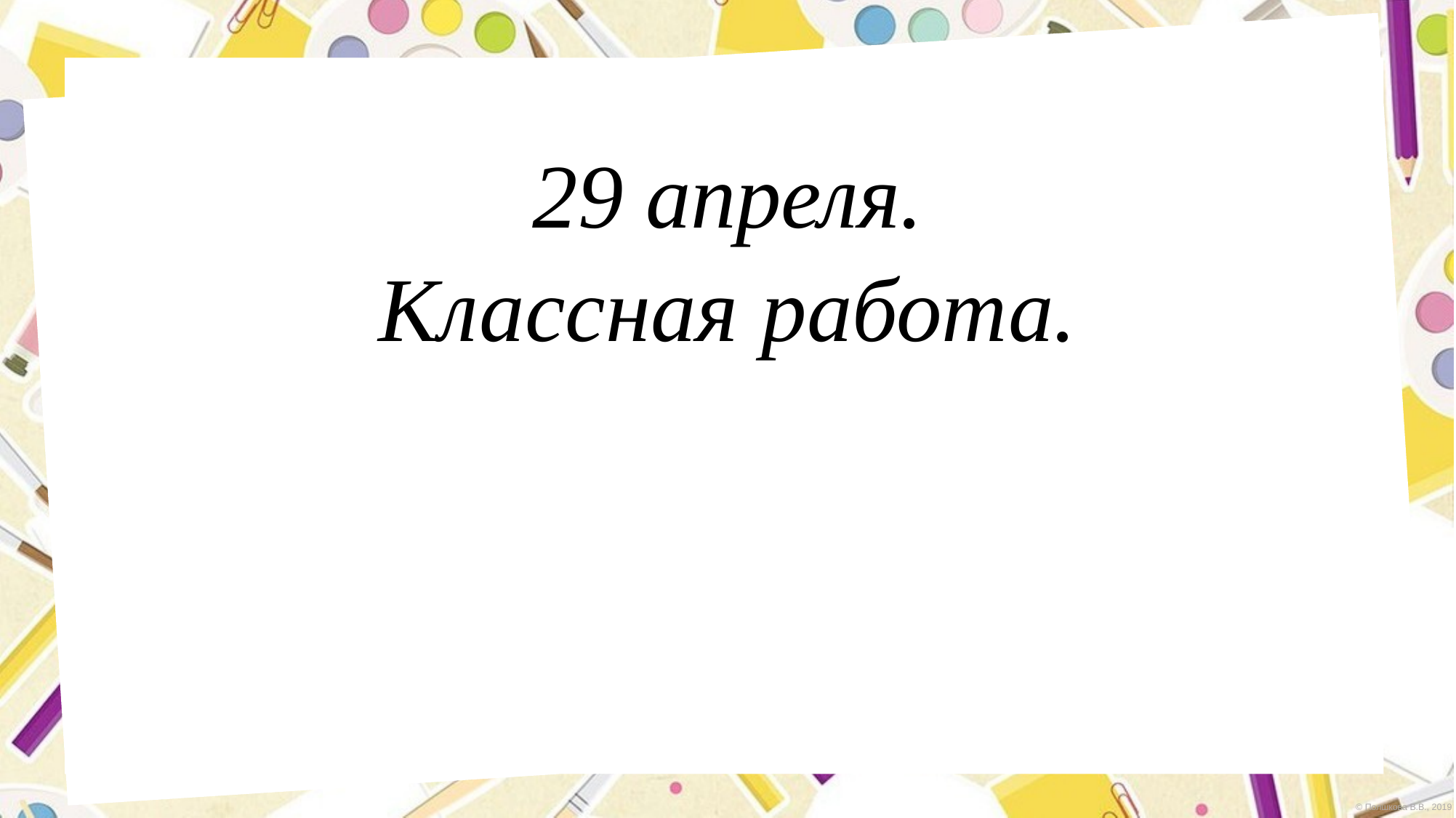

# 29 апреля.
Классная работа.
© Полшкова В.В., 2019